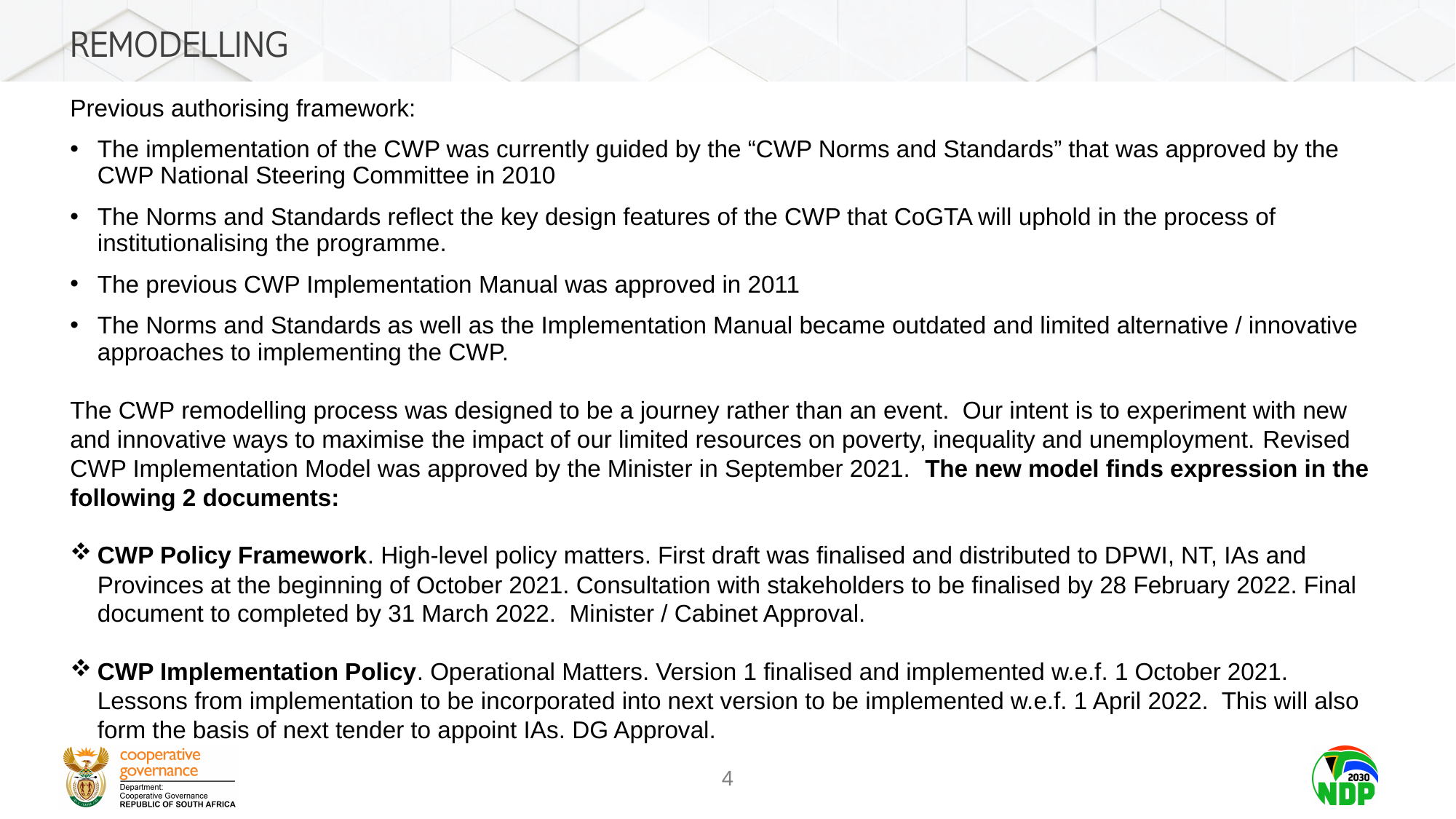

# remodelling
Previous authorising framework:
The implementation of the CWP was currently guided by the “CWP Norms and Standards” that was approved by the CWP National Steering Committee in 2010
The Norms and Standards reflect the key design features of the CWP that CoGTA will uphold in the process of institutionalising the programme.
The previous CWP Implementation Manual was approved in 2011
The Norms and Standards as well as the Implementation Manual became outdated and limited alternative / innovative approaches to implementing the CWP.

The CWP remodelling process was designed to be a journey rather than an event.  Our intent is to experiment with new and innovative ways to maximise the impact of our limited resources on poverty, inequality and unemployment. Revised CWP Implementation Model was approved by the Minister in September 2021.  The new model finds expression in the following 2 documents:

CWP Policy Framework. High-level policy matters. First draft was finalised and distributed to DPWI, NT, IAs and Provinces at the beginning of October 2021. Consultation with stakeholders to be finalised by 28 February 2022. Final document to completed by 31 March 2022.  Minister / Cabinet Approval.

CWP Implementation Policy. Operational Matters. Version 1 finalised and implemented w.e.f. 1 October 2021. Lessons from implementation to be incorporated into next version to be implemented w.e.f. 1 April 2022.  This will also form the basis of next tender to appoint IAs. DG Approval.